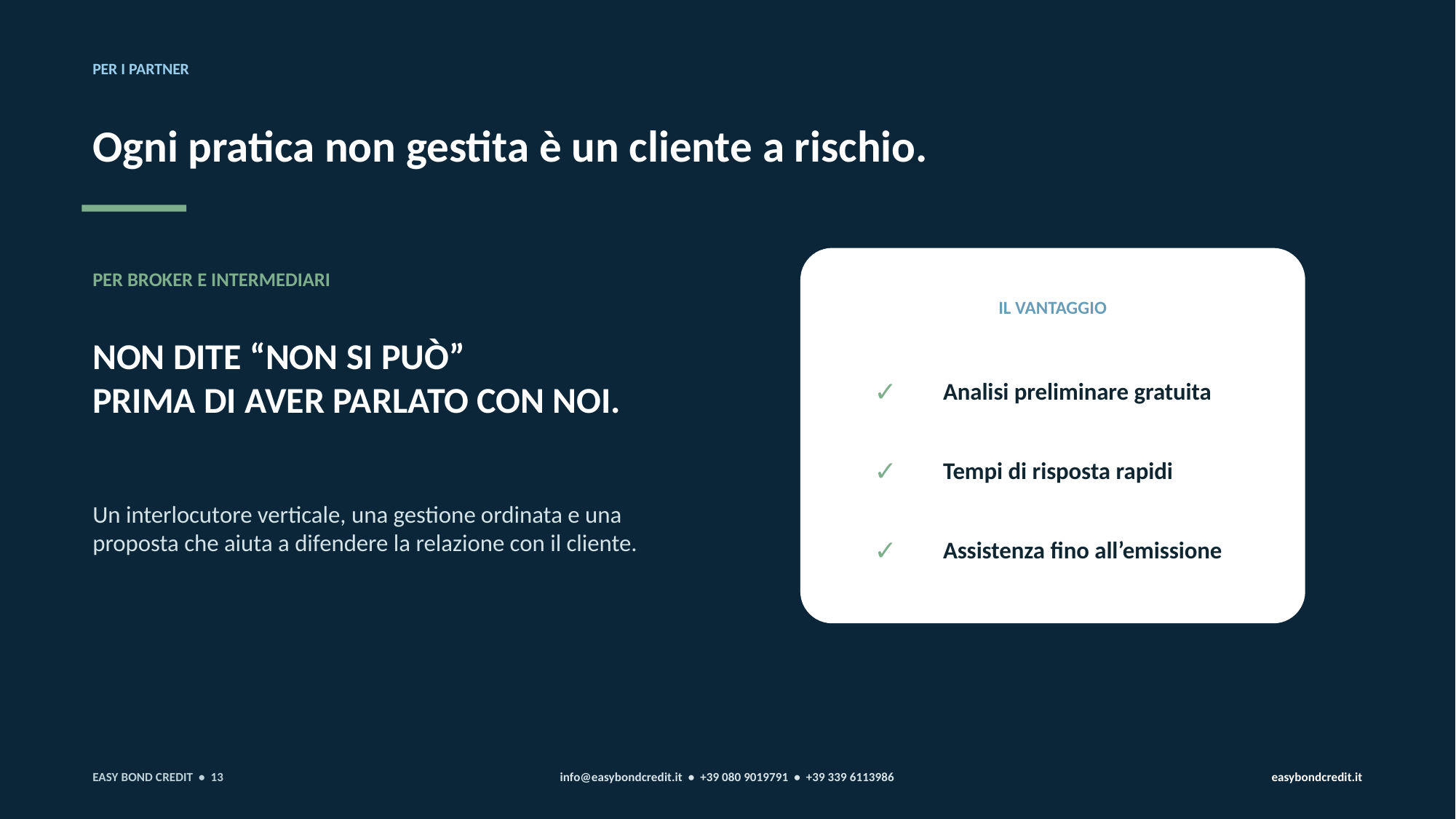

PER I PARTNER
Ogni pratica non gestita è un cliente a rischio.

PER BROKER E INTERMEDIARI
IL VANTAGGIO
NON DITE “NON SI PUÒ”
PRIMA DI AVER PARLATO CON NOI.
✓
Analisi preliminare gratuita
✓
Tempi di risposta rapidi
Un interlocutore verticale, una gestione ordinata e una proposta che aiuta a difendere la relazione con il cliente.
✓
Assistenza fino all’emissione
EASY BOND CREDIT  •  13
info@easybondcredit.it  •  +39 080 9019791  •  +39 339 6113986
easybondcredit.it